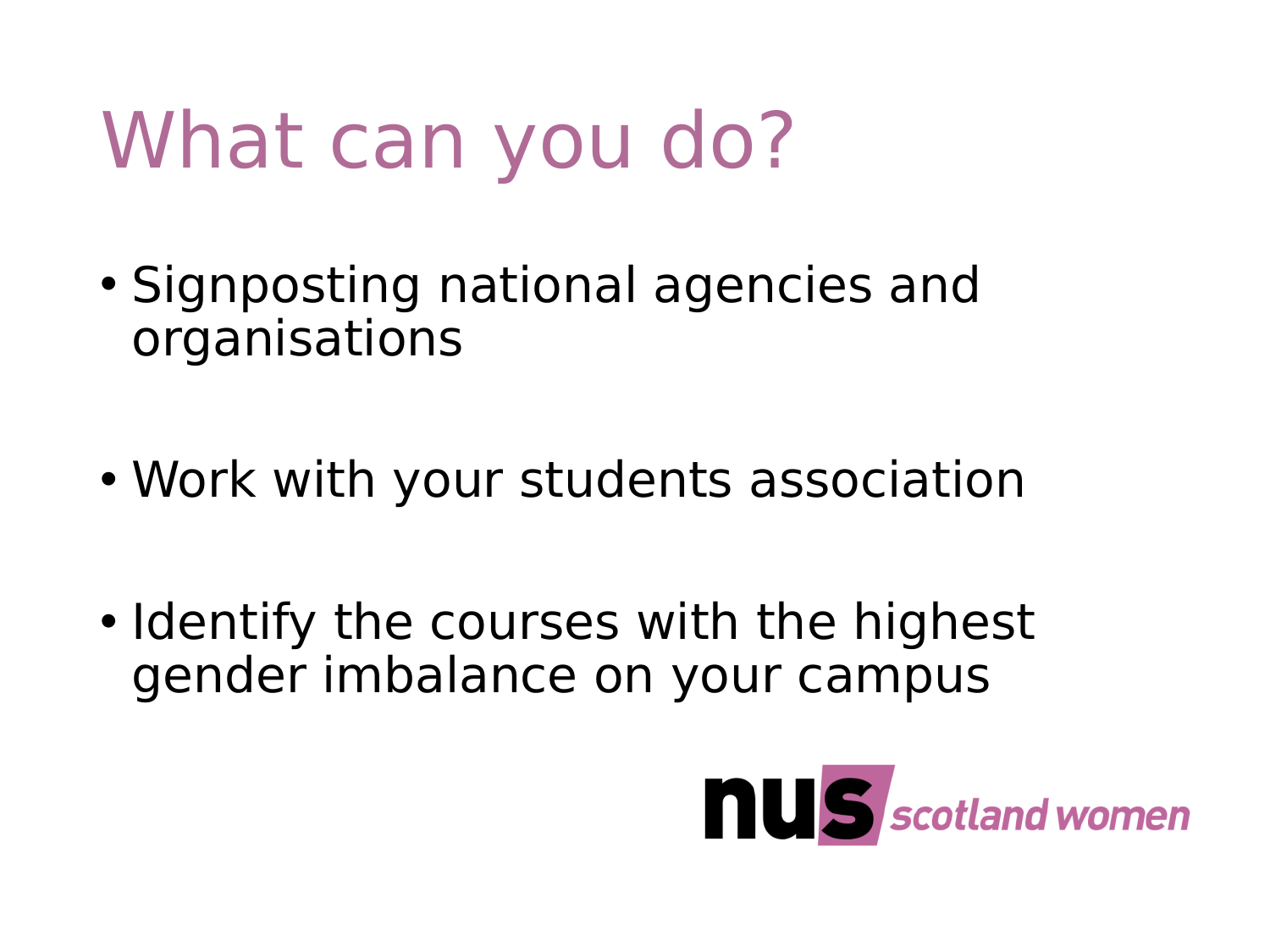

# What can you do?
Signposting national agencies and organisations

Work with your students association

Identify the courses with the highest gender imbalance on your campus